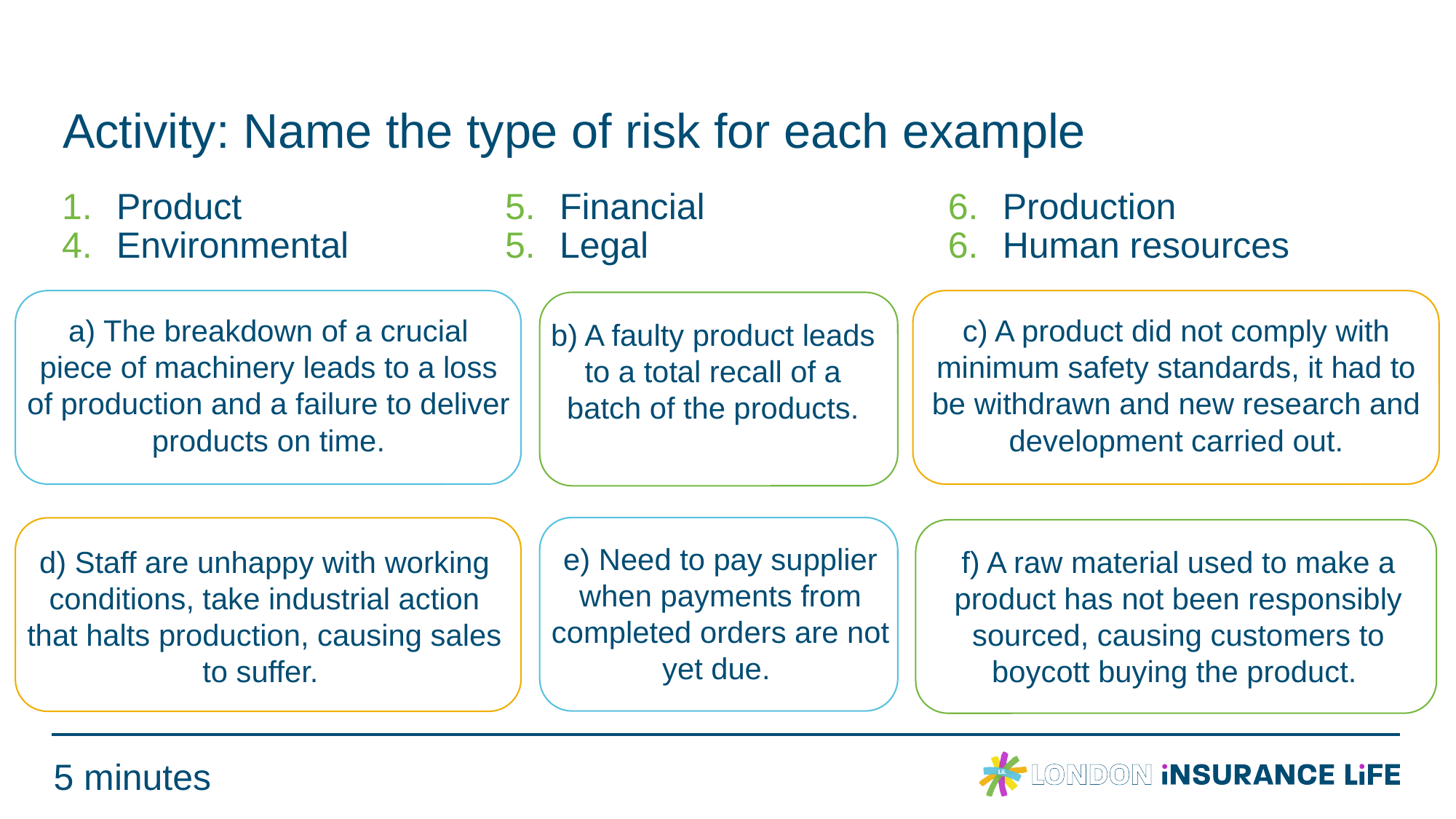

# Activity: Name the type of risk for each example
Product
Environmental
Financial
Legal
Production
Human resources

a) The breakdown of a crucial
piece of machinery leads to a loss of production and a failure to deliver products on time.

c) A product did not comply with minimum safety standards, it had to be withdrawn and new research and development carried out.

b) A faulty product leads to a total recall of a batch of the products.

e) Need to pay supplier when payments from completed orders are not yet due.

d) Staff are unhappy with working conditions, take industrial action that halts production, causing sales to suffer.

f) A raw material used to make a product has not been responsibly sourced, causing customers to boycott buying the product.
5 minutes